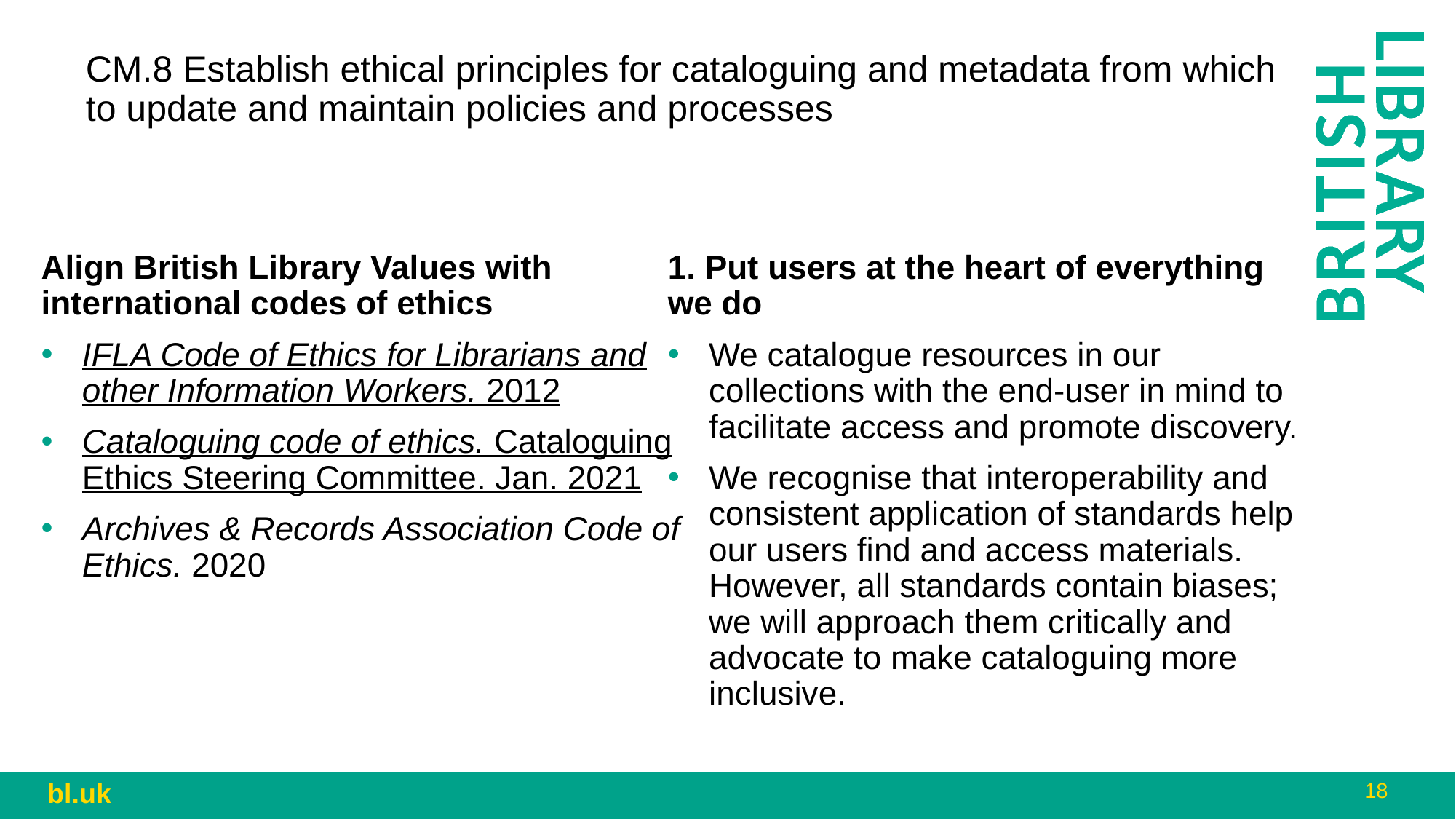

CM.8 Establish ethical principles for cataloguing and metadata from which to update and maintain policies and processes

Align British Library Values with international codes of ethics
IFLA Code of Ethics for Librarians and other Information Workers. 2012
Cataloguing code of ethics. Cataloguing Ethics Steering Committee. Jan. 2021
Archives & Records Association Code of Ethics. 2020

1. Put users at the heart of everything we do
We catalogue resources in our collections with the end-user in mind to facilitate access and promote discovery.
We recognise that interoperability and consistent application of standards help our users find and access materials. However, all standards contain biases; we will approach them critically and advocate to make cataloguing more inclusive.